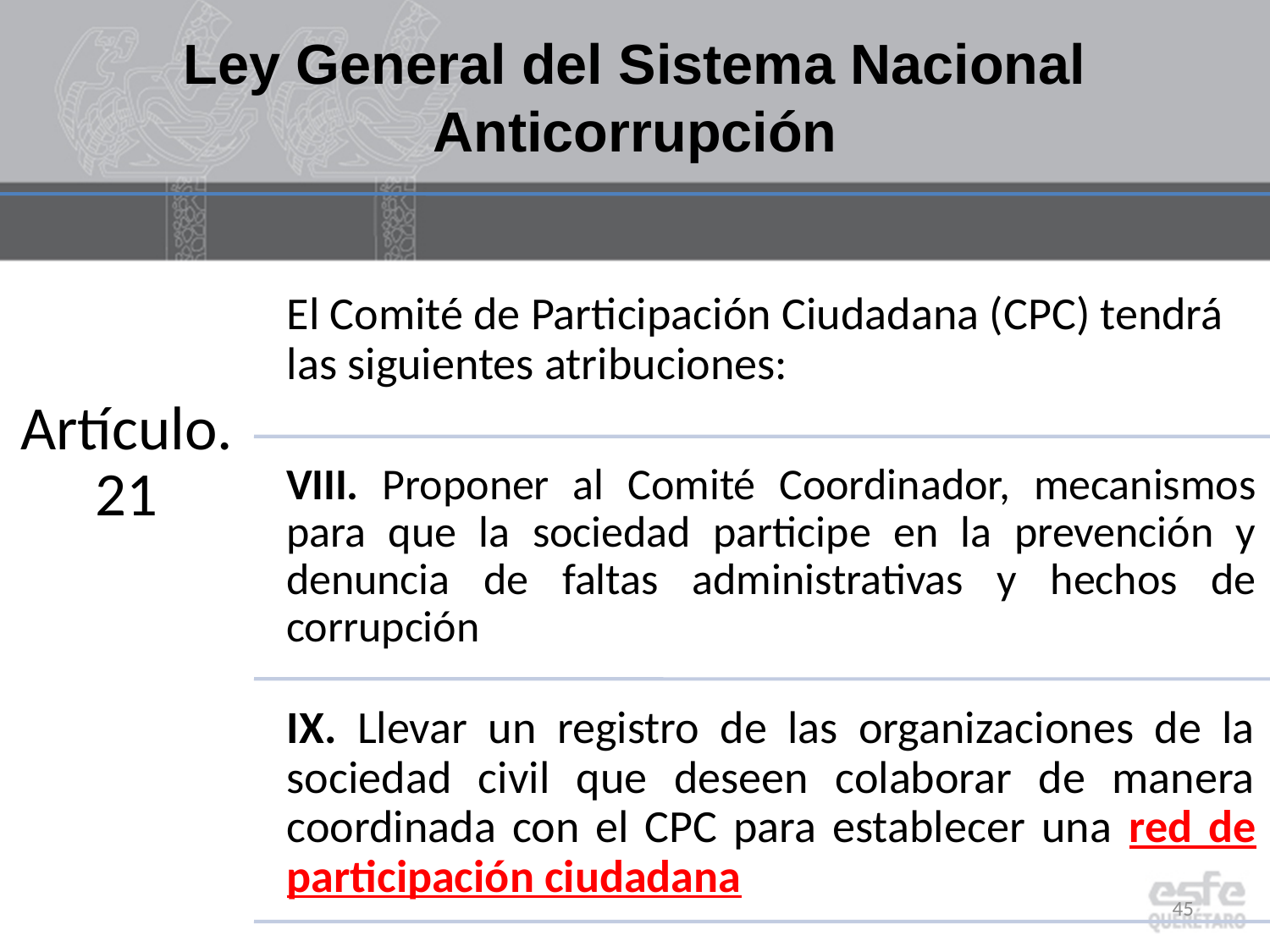

# Ley General del Sistema Nacional Anticorrupción

Artículo. 21

El Comité de Participación Ciudadana (CPC) tendrá las siguientes atribuciones:
VIII. Proponer al Comité Coordinador, mecanismos para que la sociedad participe en la prevención y denuncia de faltas administrativas y hechos de corrupción
IX. Llevar un registro de las organizaciones de la sociedad civil que deseen colaborar de manera coordinada con el CPC para establecer una red de participación ciudadana
45